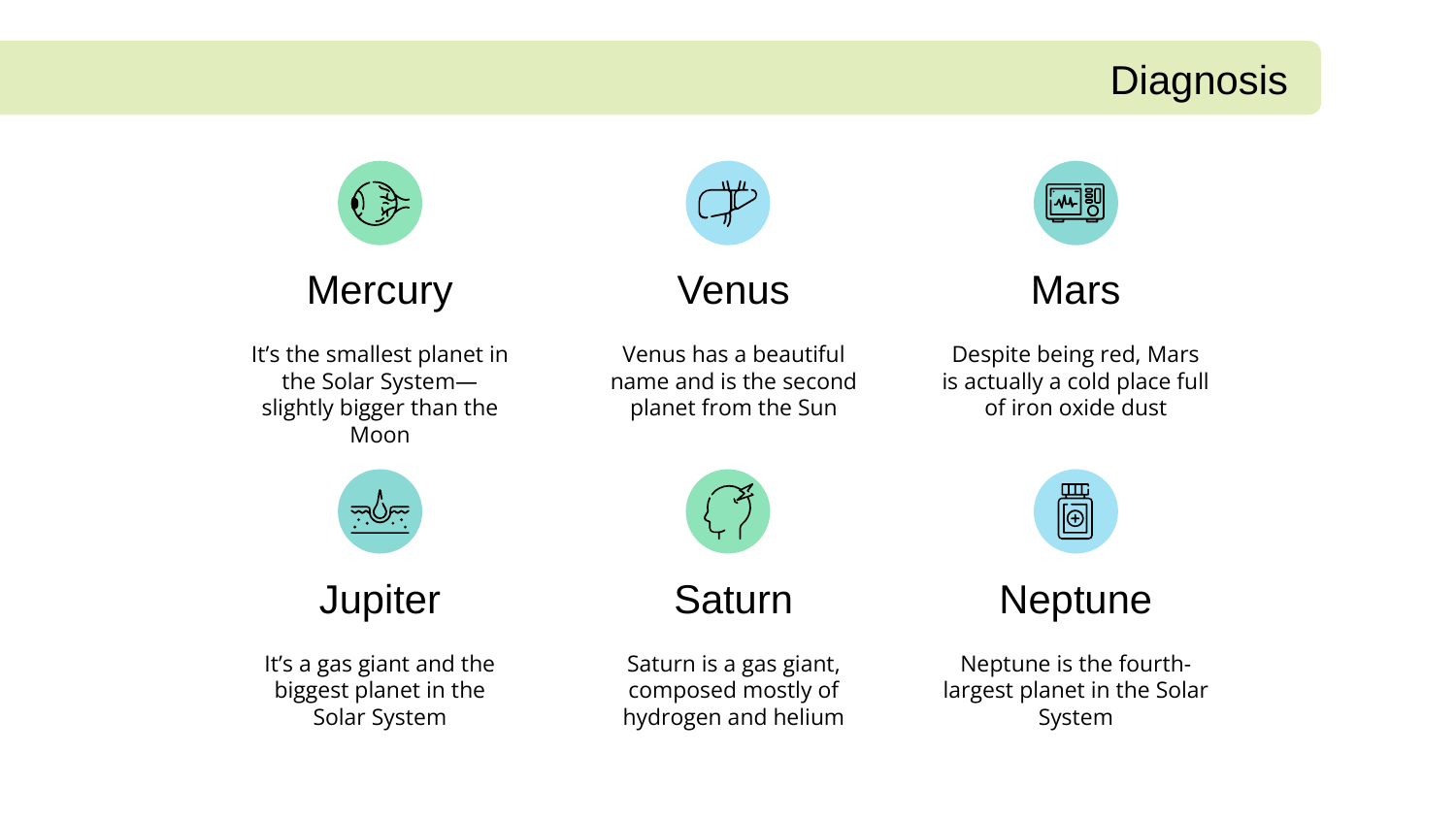

Diagnosis

# Mercury
Venus
Mars
It’s the smallest planet in the Solar System—slightly bigger than the Moon
Venus has a beautiful name and is the second planet from the Sun
Despite being red, Mars is actually a cold place full of iron oxide dust

Jupiter
Saturn
Neptune
It’s a gas giant and the biggest planet in the Solar System
Saturn is a gas giant, composed mostly of hydrogen and helium
Neptune is the fourth-largest planet in the Solar System